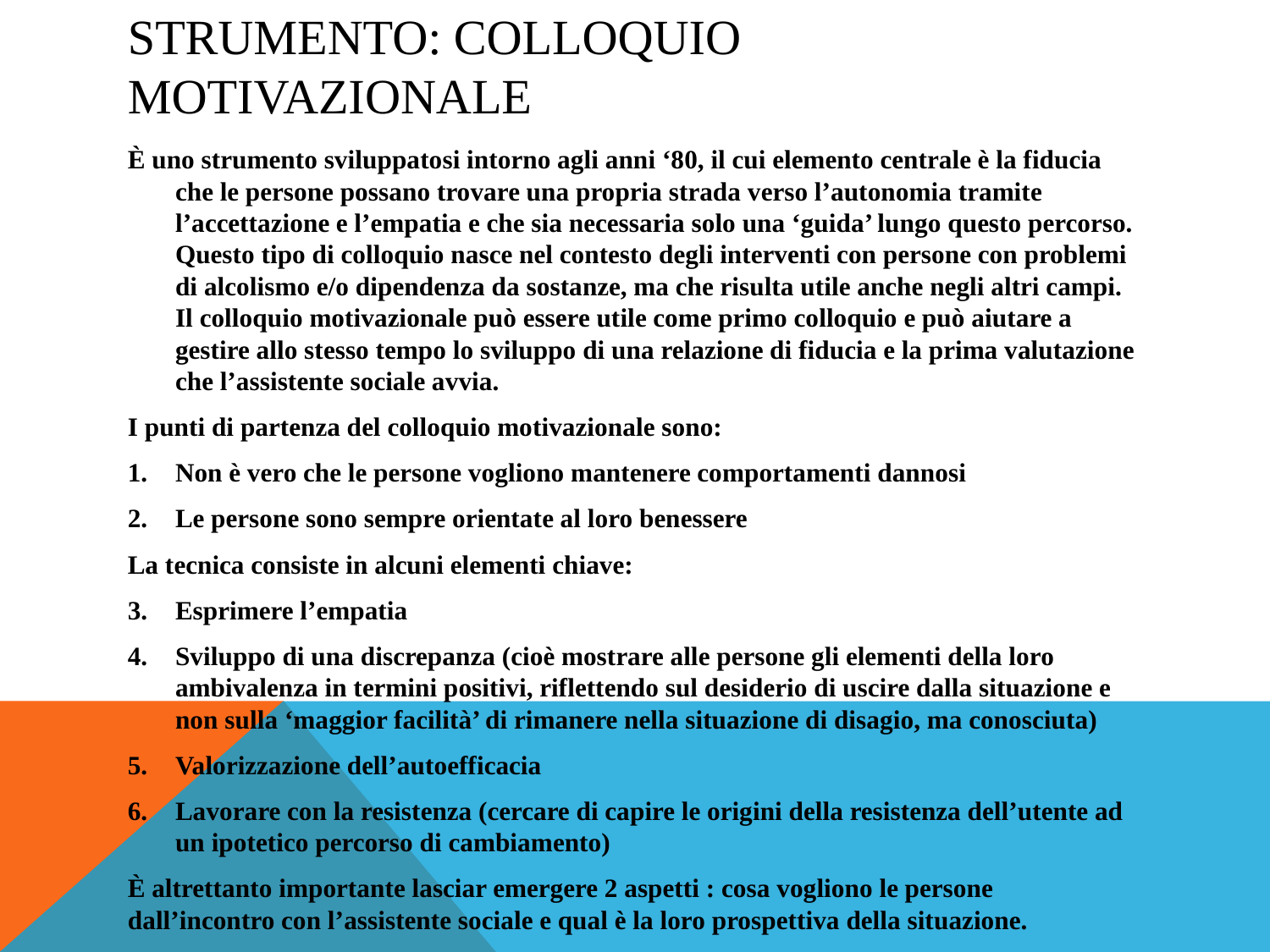

# Strumento: colloquio motivazionale
È uno strumento sviluppatosi intorno agli anni ‘80, il cui elemento centrale è la fiducia che le persone possano trovare una propria strada verso l’autonomia tramite l’accettazione e l’empatia e che sia necessaria solo una ‘guida’ lungo questo percorso. Questo tipo di colloquio nasce nel contesto degli interventi con persone con problemi di alcolismo e/o dipendenza da sostanze, ma che risulta utile anche negli altri campi. Il colloquio motivazionale può essere utile come primo colloquio e può aiutare a gestire allo stesso tempo lo sviluppo di una relazione di fiducia e la prima valutazione che l’assistente sociale avvia.
I punti di partenza del colloquio motivazionale sono:
Non è vero che le persone vogliono mantenere comportamenti dannosi
Le persone sono sempre orientate al loro benessere
La tecnica consiste in alcuni elementi chiave:
Esprimere l’empatia
Sviluppo di una discrepanza (cioè mostrare alle persone gli elementi della loro ambivalenza in termini positivi, riflettendo sul desiderio di uscire dalla situazione e non sulla ‘maggior facilità’ di rimanere nella situazione di disagio, ma conosciuta)
Valorizzazione dell’autoefficacia
Lavorare con la resistenza (cercare di capire le origini della resistenza dell’utente ad un ipotetico percorso di cambiamento)
È altrettanto importante lasciar emergere 2 aspetti : cosa vogliono le persone dall’incontro con l’assistente sociale e qual è la loro prospettiva della situazione.